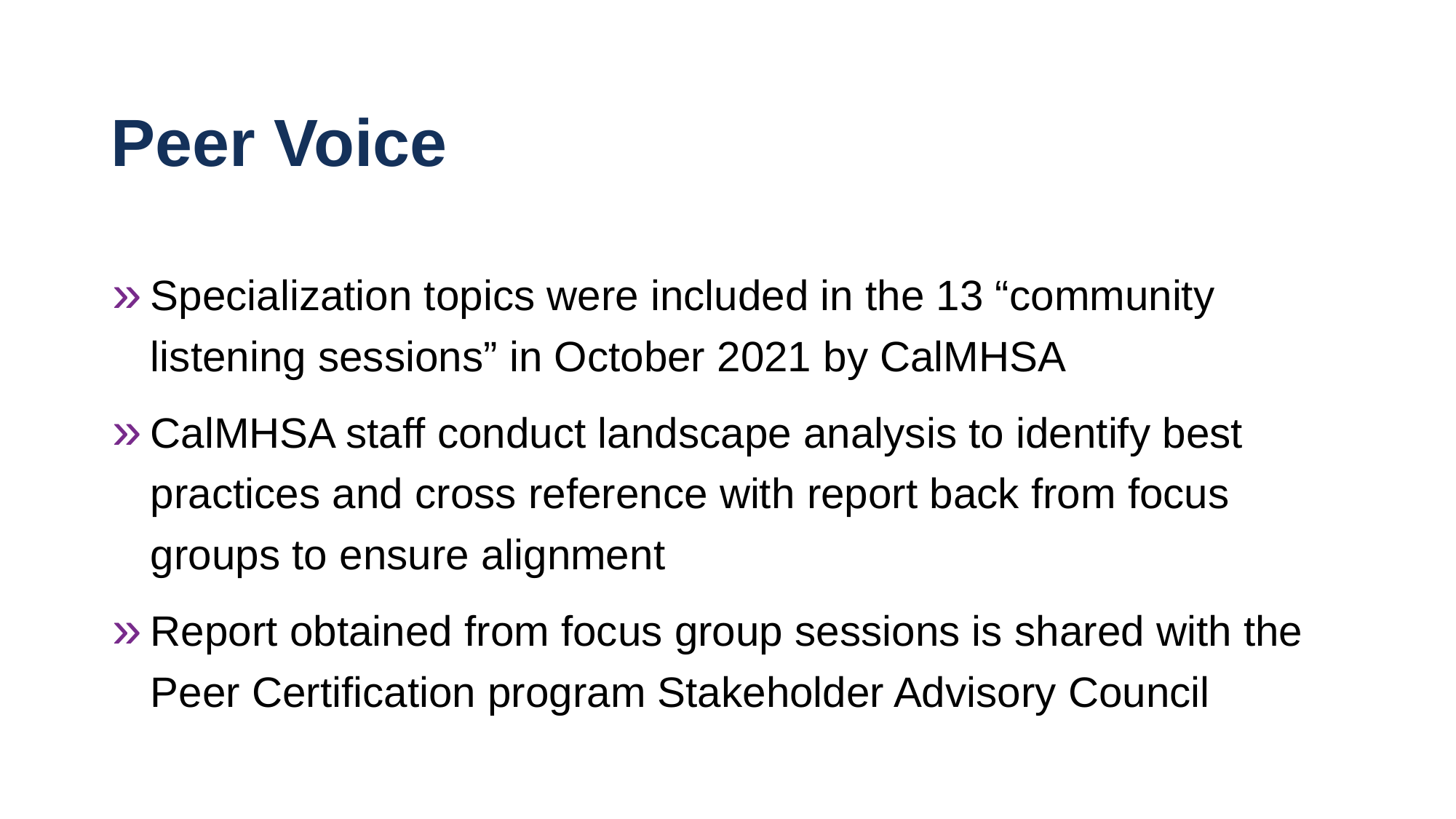

# Peer Voice
Specialization topics were included in the 13 “community listening sessions” in October 2021 by CalMHSA
CalMHSA staff conduct landscape analysis to identify best practices and cross reference with report back from focus groups to ensure alignment
Report obtained from focus group sessions is shared with the Peer Certification program Stakeholder Advisory Council